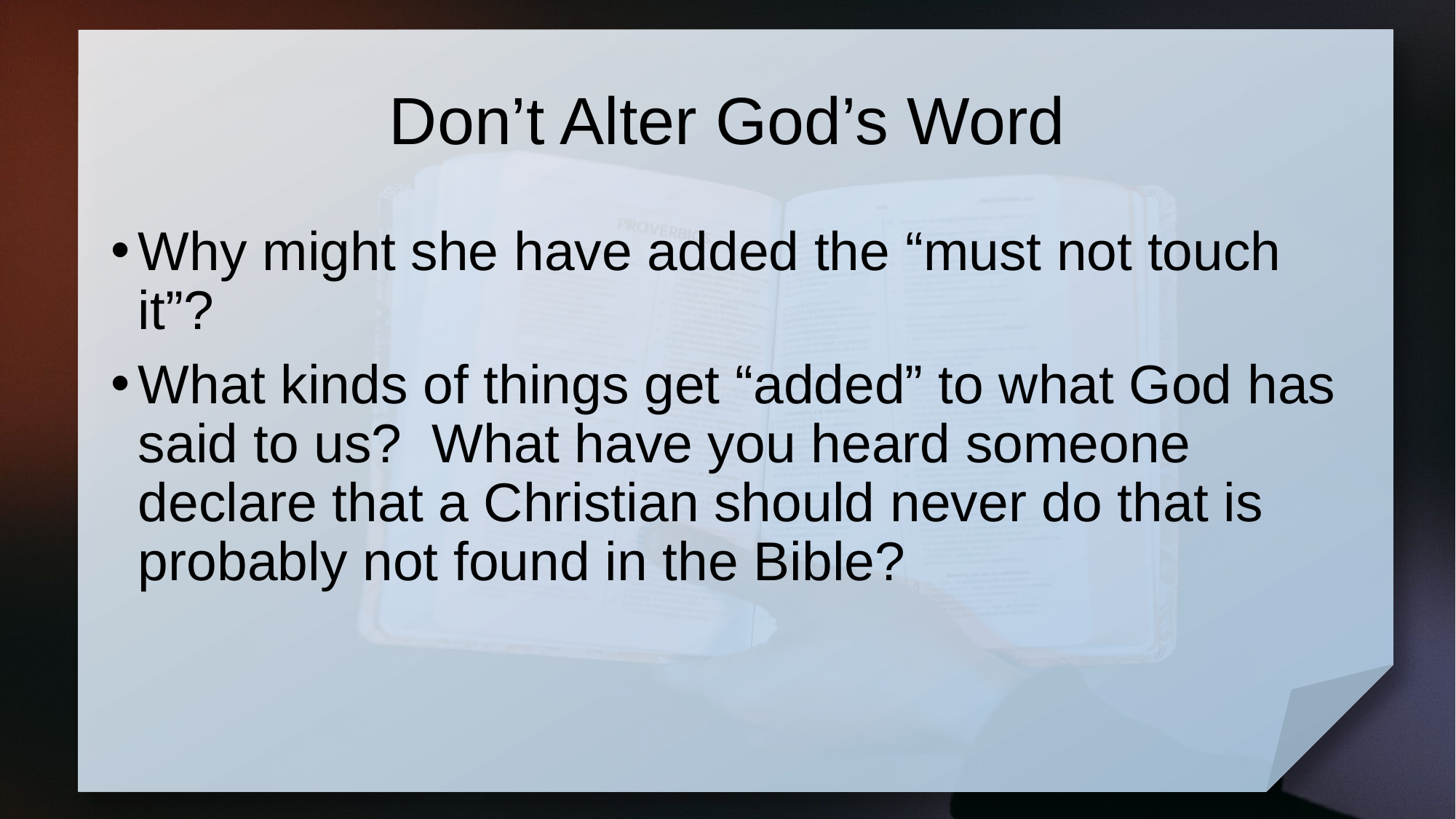

# Don’t Alter God’s Word
Why might she have added the “must not touch it”?
What kinds of things get “added” to what God has said to us?  What have you heard someone declare that a Christian should never do that is probably not found in the Bible?